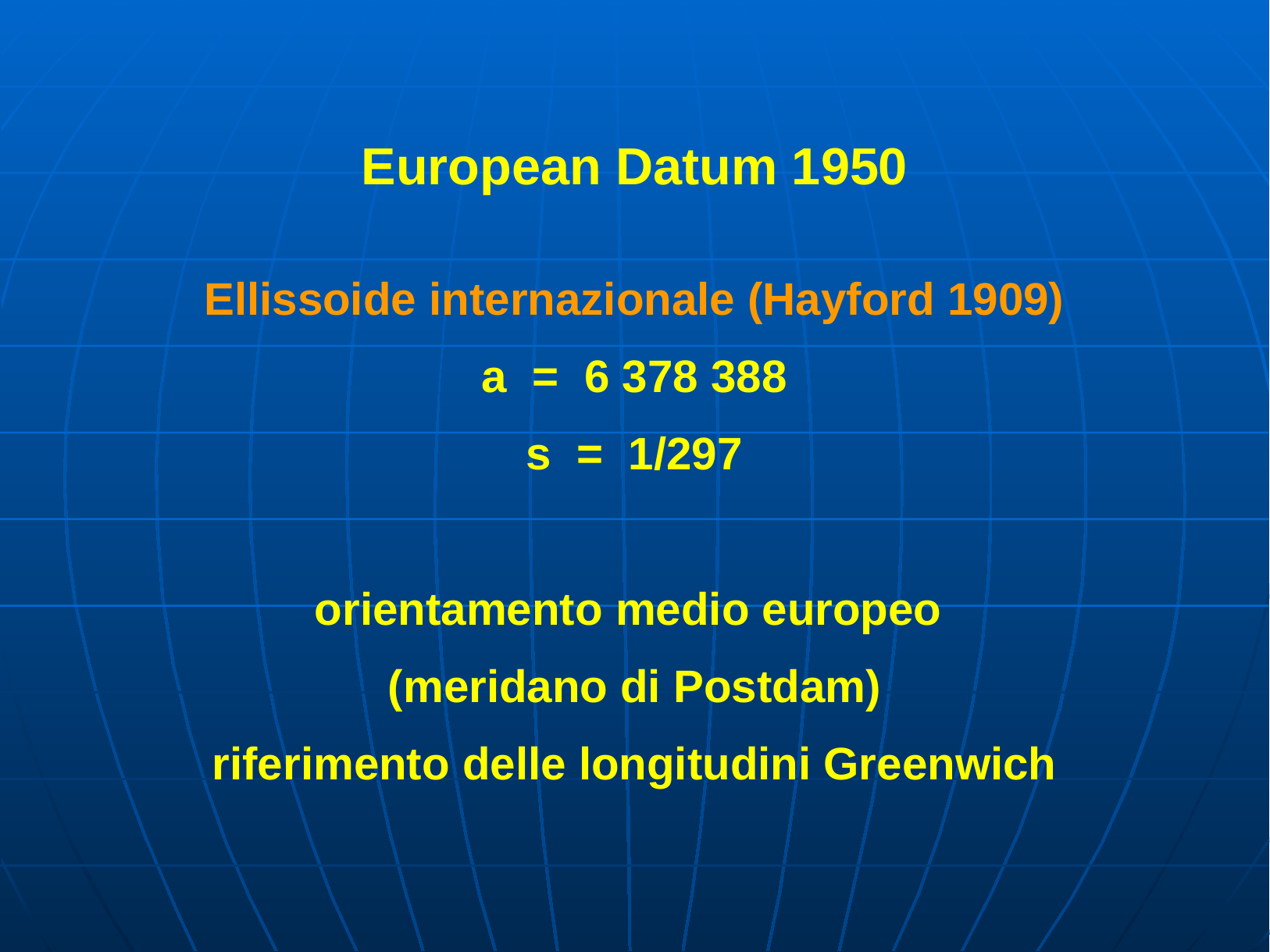

European Datum 1950
Ellissoide internazionale (Hayford 1909)
a  =  6 378 388
s  =  1/297

orientamento medio europeo
(meridano di Postdam)
riferimento delle longitudini Greenwich